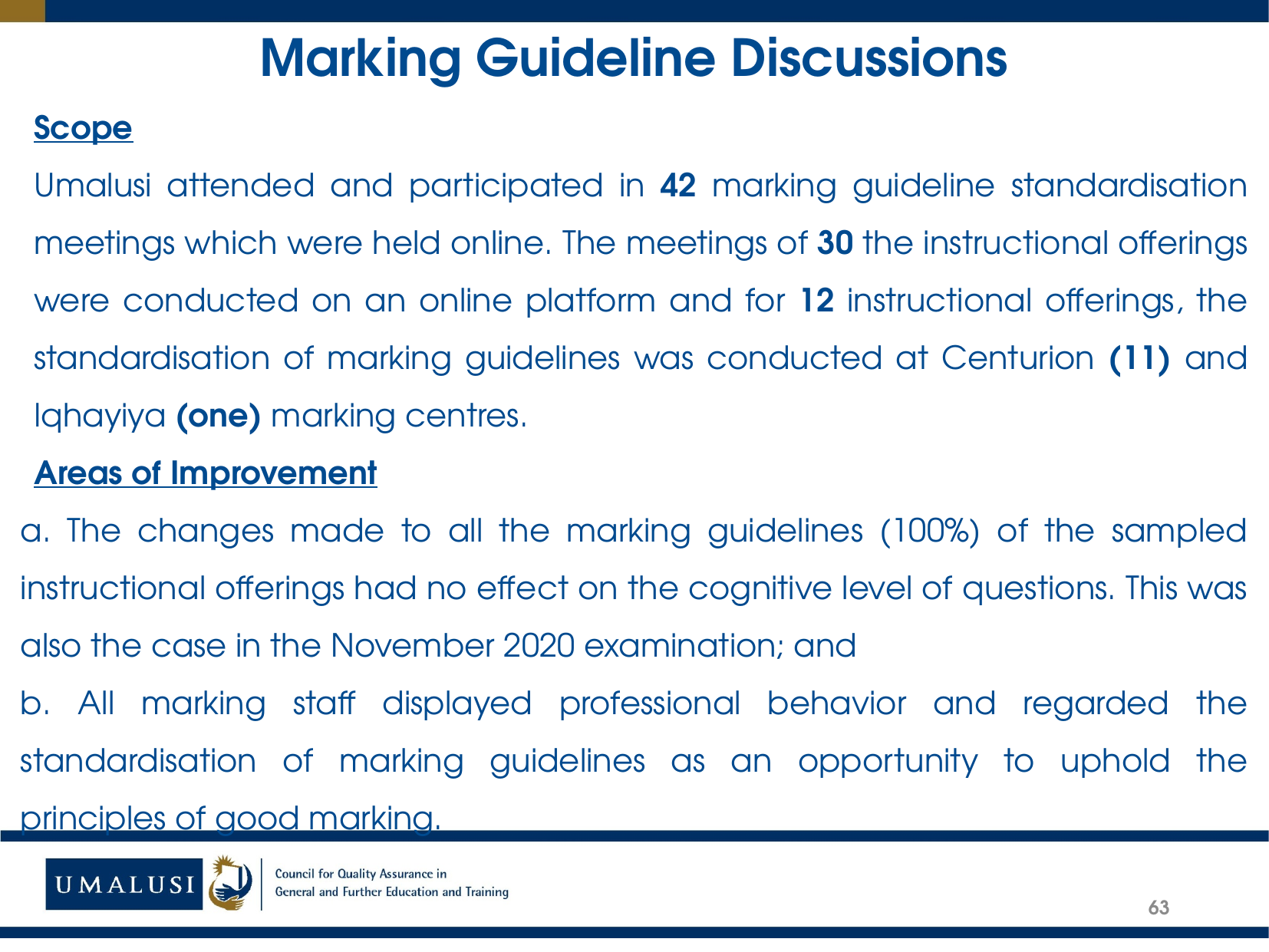

# Marking Guideline Discussions
Scope
Umalusi attended and participated in 42 marking guideline standardisation meetings which were held online. The meetings of 30 the instructional offerings were conducted on an online platform and for 12 instructional offerings, the standardisation of marking guidelines was conducted at Centurion (11) and Iqhayiya (one) marking centres.
Areas of Improvement
a. The changes made to all the marking guidelines (100%) of the sampled instructional offerings had no effect on the cognitive level of questions. This was also the case in the November 2020 examination; and
b. All marking staff displayed professional behavior and regarded the standardisation of marking guidelines as an opportunity to uphold the principles of good marking.

63